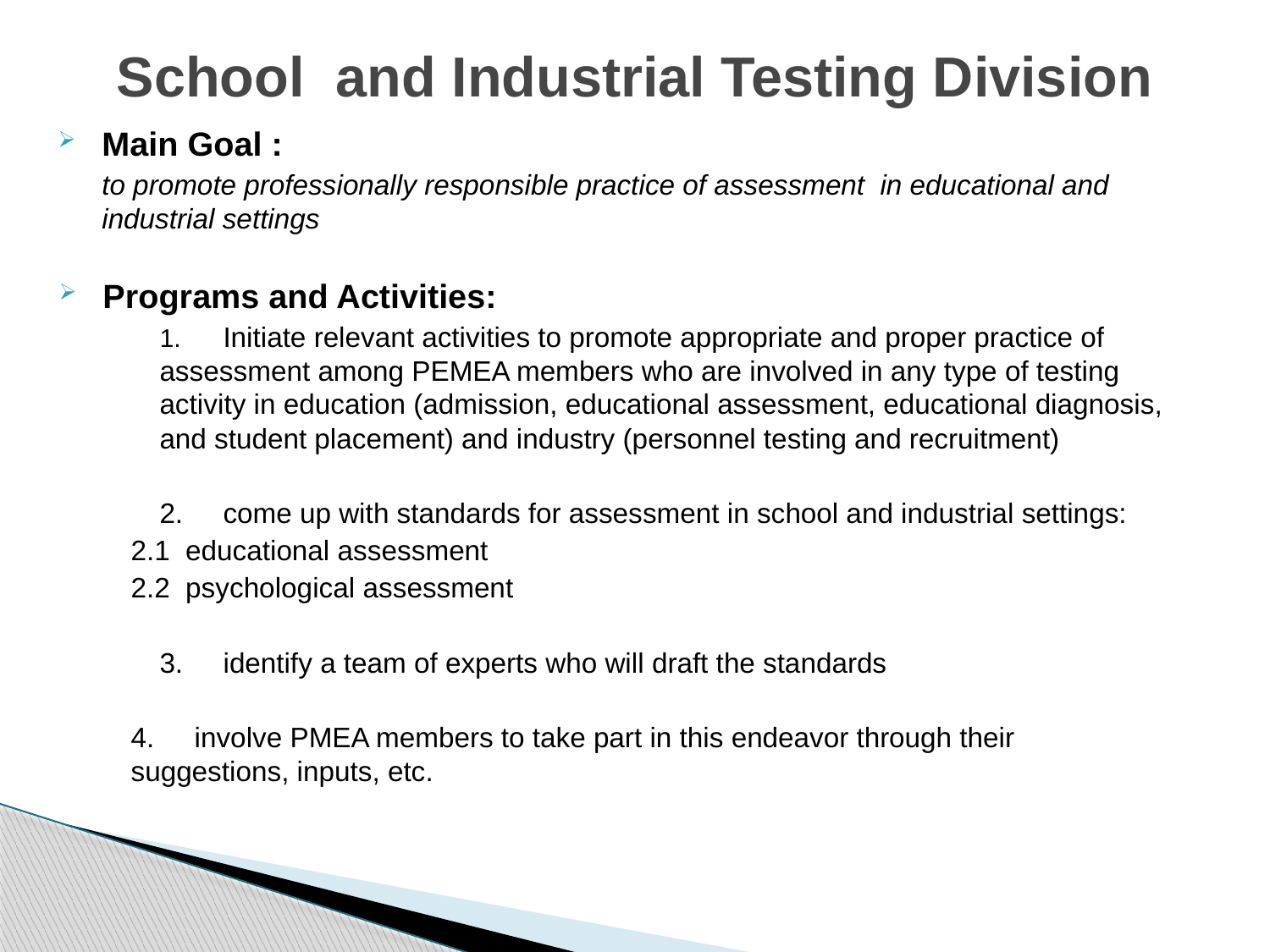

# School  and Industrial Testing Division
Main Goal :
	to promote professionally responsible practice of assessment  in educational and industrial settings

Programs and Activities:
	1. 	Initiate relevant activities to promote appropriate and proper practice of assessment among PEMEA members who are involved in any type of testing activity in education (admission, educational assessment, educational diagnosis, and student placement) and industry (personnel testing and recruitment)

	2. 	come up with standards for assessment in school and industrial settings:
			2.1  educational assessment
			2.2  psychological assessment

	3.	identify a team of experts who will draft the standards

	4.		involve PMEA members to take part in this endeavor through their 	suggestions, inputs, etc.